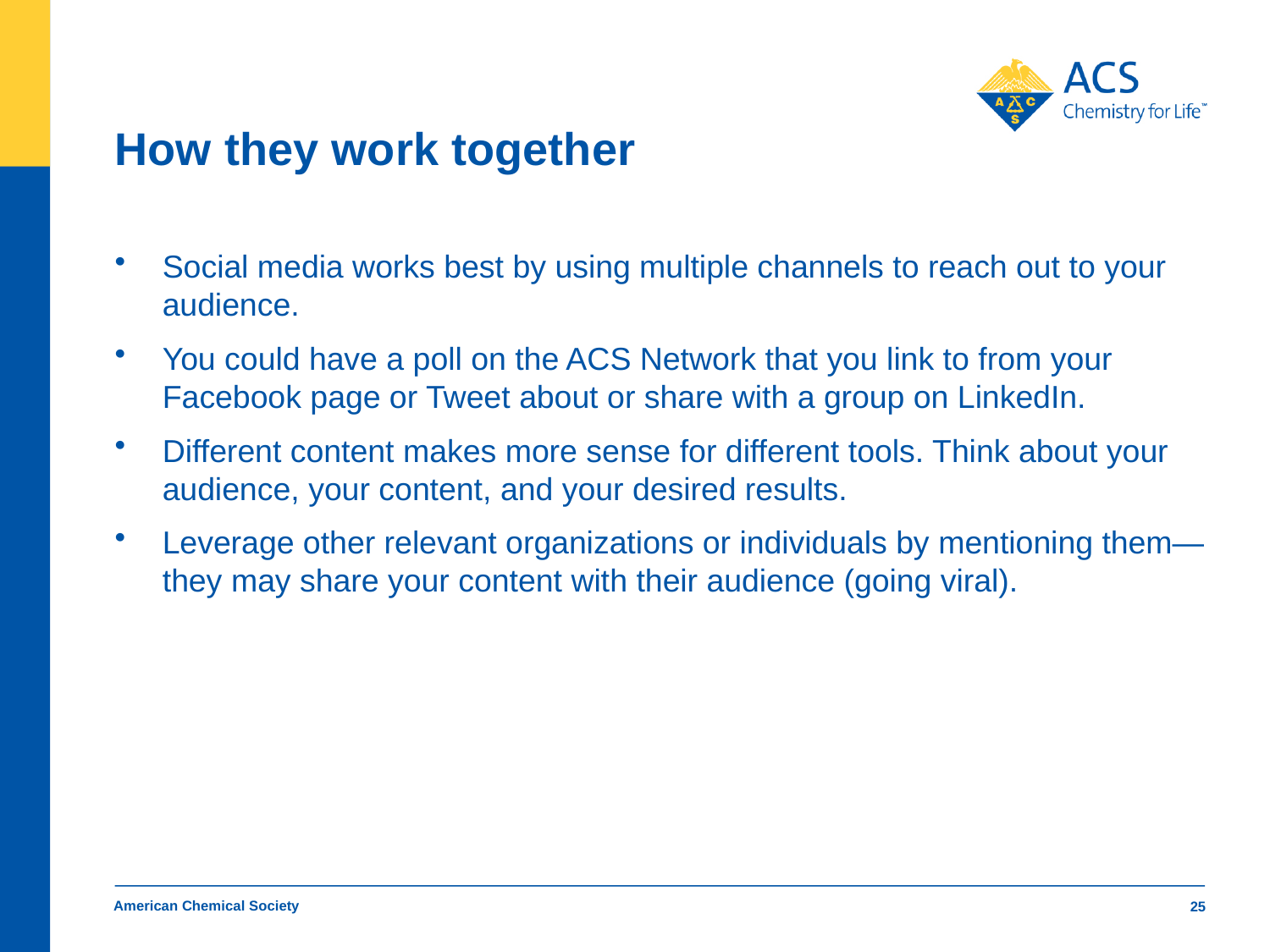

# How they work together
Social media works best by using multiple channels to reach out to your audience.
You could have a poll on the ACS Network that you link to from your Facebook page or Tweet about or share with a group on LinkedIn.
Different content makes more sense for different tools. Think about your audience, your content, and your desired results.
Leverage other relevant organizations or individuals by mentioning them—they may share your content with their audience (going viral).

American Chemical Society
25